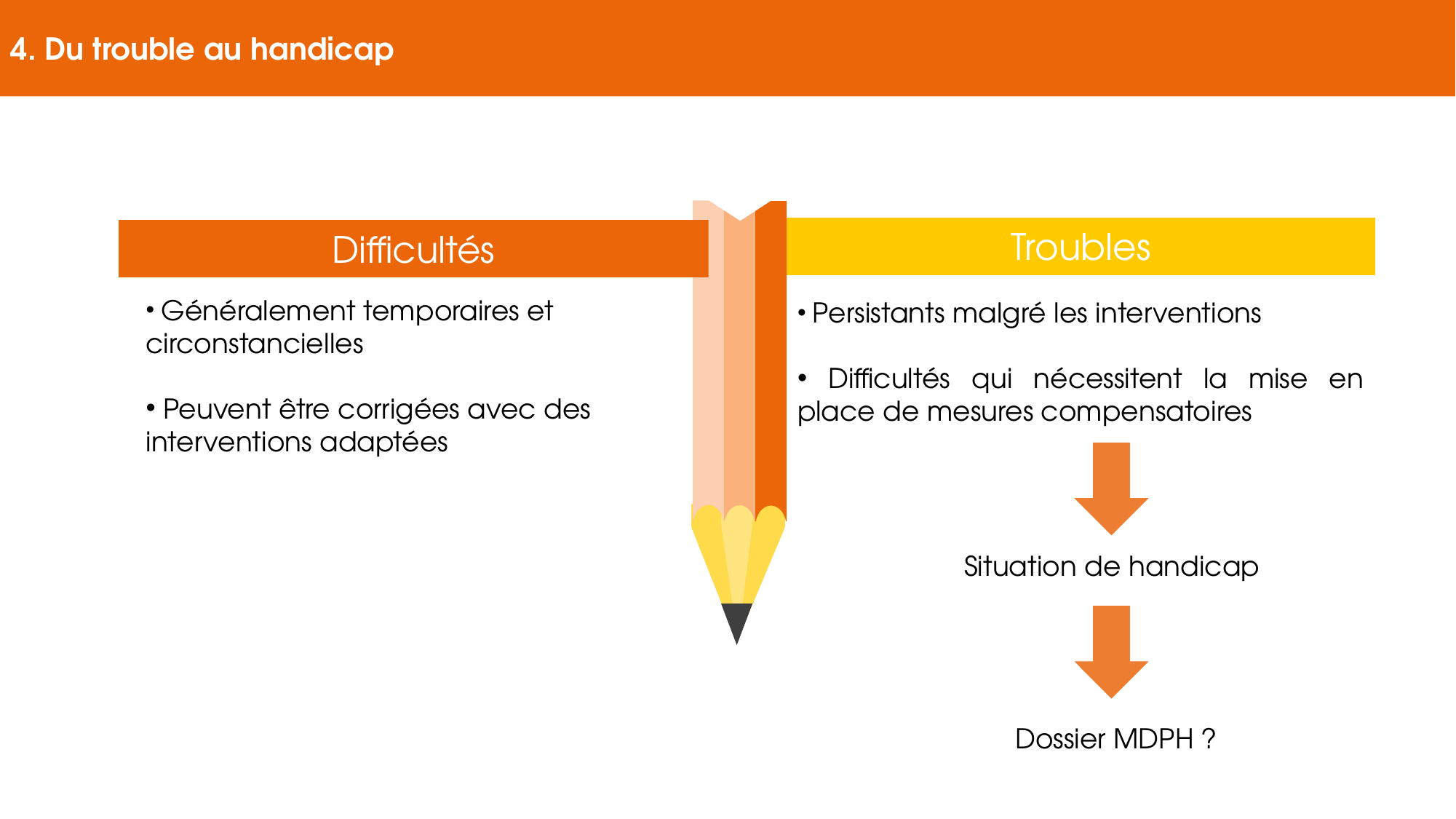

4. Du trouble au handicap

Troubles
Difficultés
 Généralement temporaires et circonstancielles

 Peuvent être corrigées avec des interventions adaptées

 Persistants malgré les interventions

 Difficultés qui nécessitent la mise en place de mesures compensatoires

Add Contents Title
Situation de handicap

Dossier MDPH ?